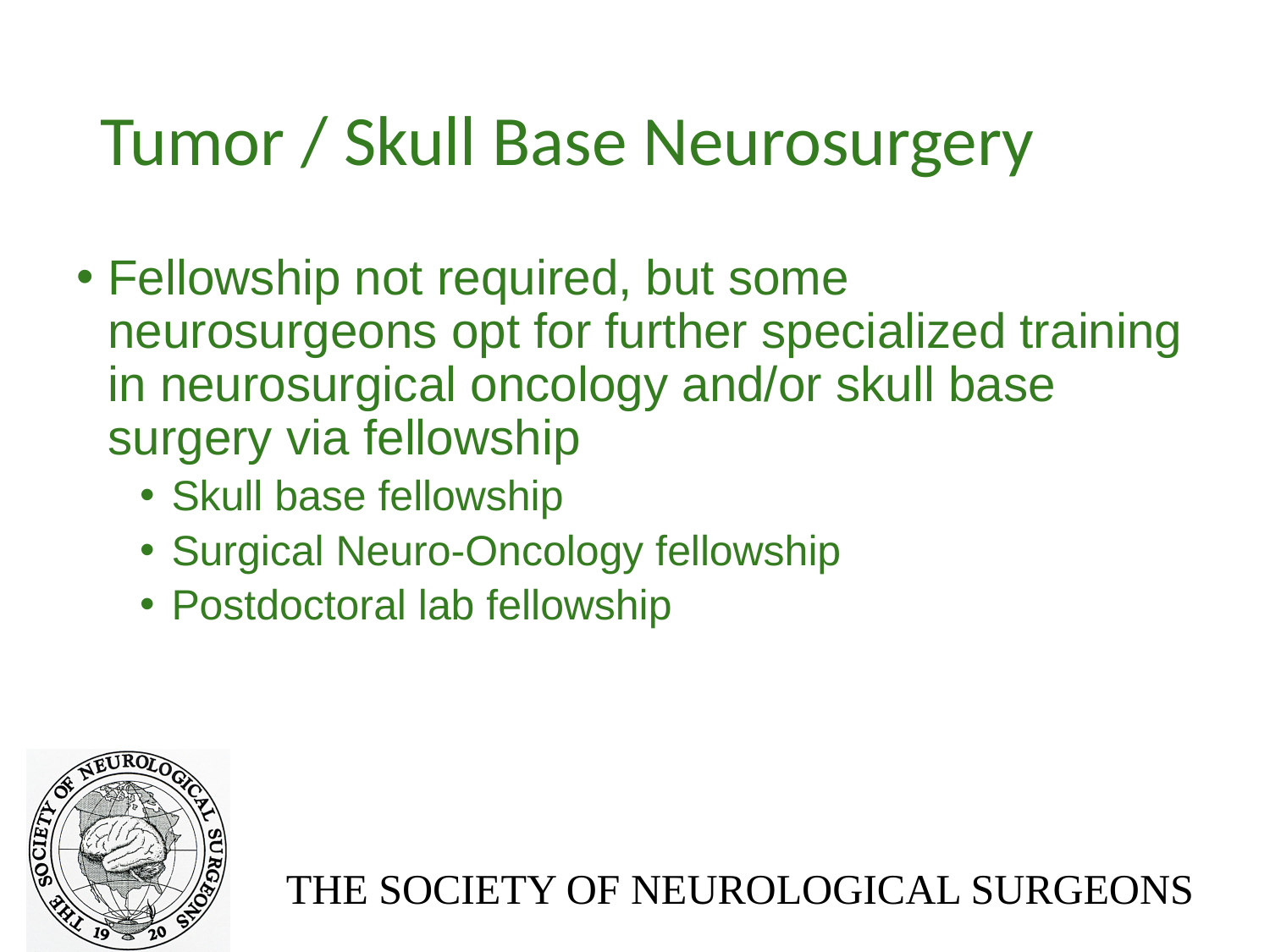

# Tumor / Skull Base Neurosurgery
Fellowship not required, but some neurosurgeons opt for further specialized training in neurosurgical oncology and/or skull base surgery via fellowship
Skull base fellowship
Surgical Neuro-Oncology fellowship
Postdoctoral lab fellowship